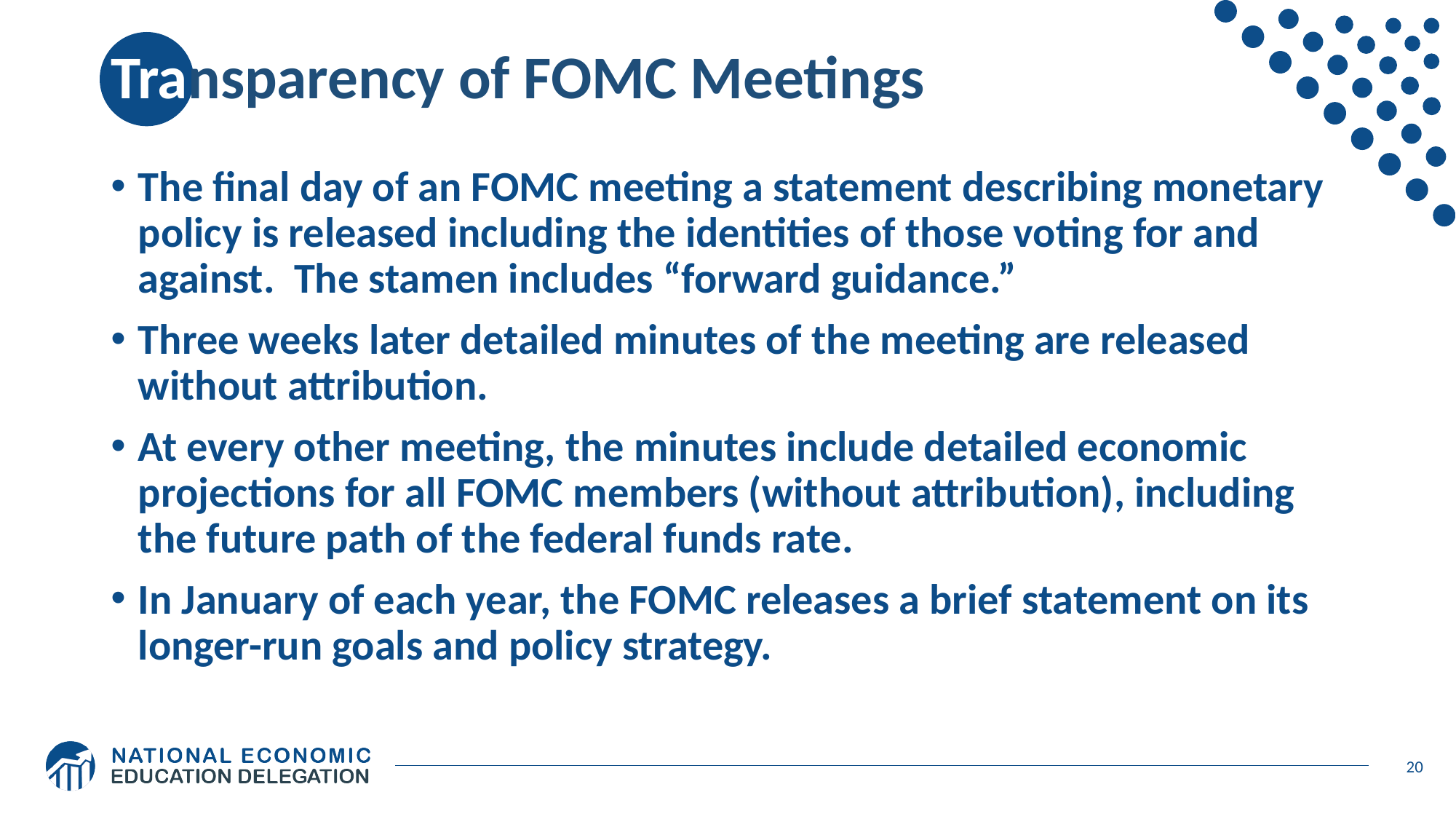

# Transparency of FOMC Meetings
The final day of an FOMC meeting a statement describing monetary policy is released including the identities of those voting for and against.  The stamen includes “forward guidance.”
Three weeks later detailed minutes of the meeting are released without attribution.
At every other meeting, the minutes include detailed economic projections for all FOMC members (without attribution), including the future path of the federal funds rate.
In January of each year, the FOMC releases a brief statement on its longer-run goals and policy strategy.

20